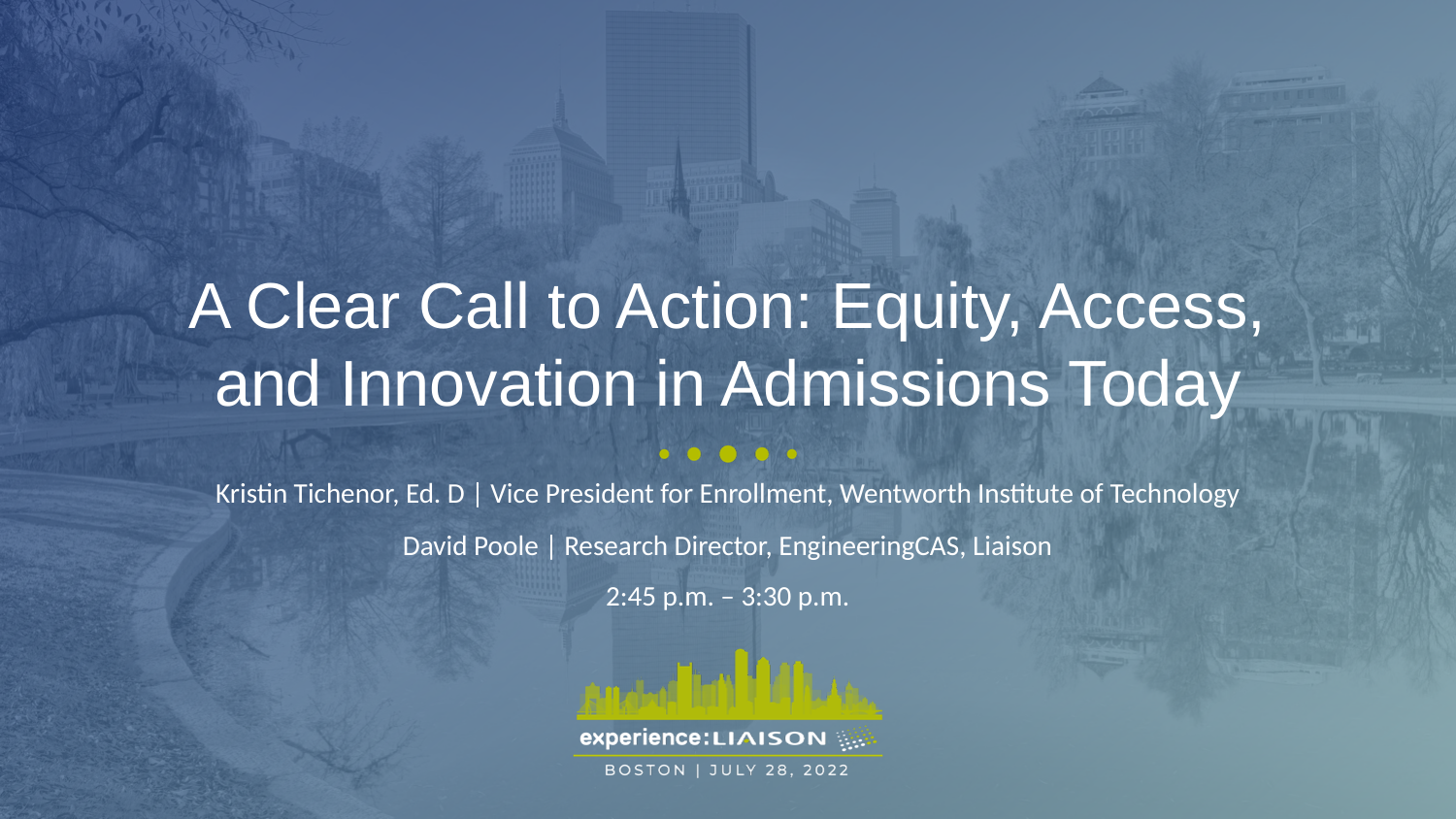

A Clear Call to Action: Equity, Access, and Innovation in Admissions Today
Kristin Tichenor, Ed. D | Vice President for Enrollment, Wentworth Institute of Technology
David Poole | Research Director, EngineeringCAS, Liaison
2:45 p.m. – 3:30 p.m.